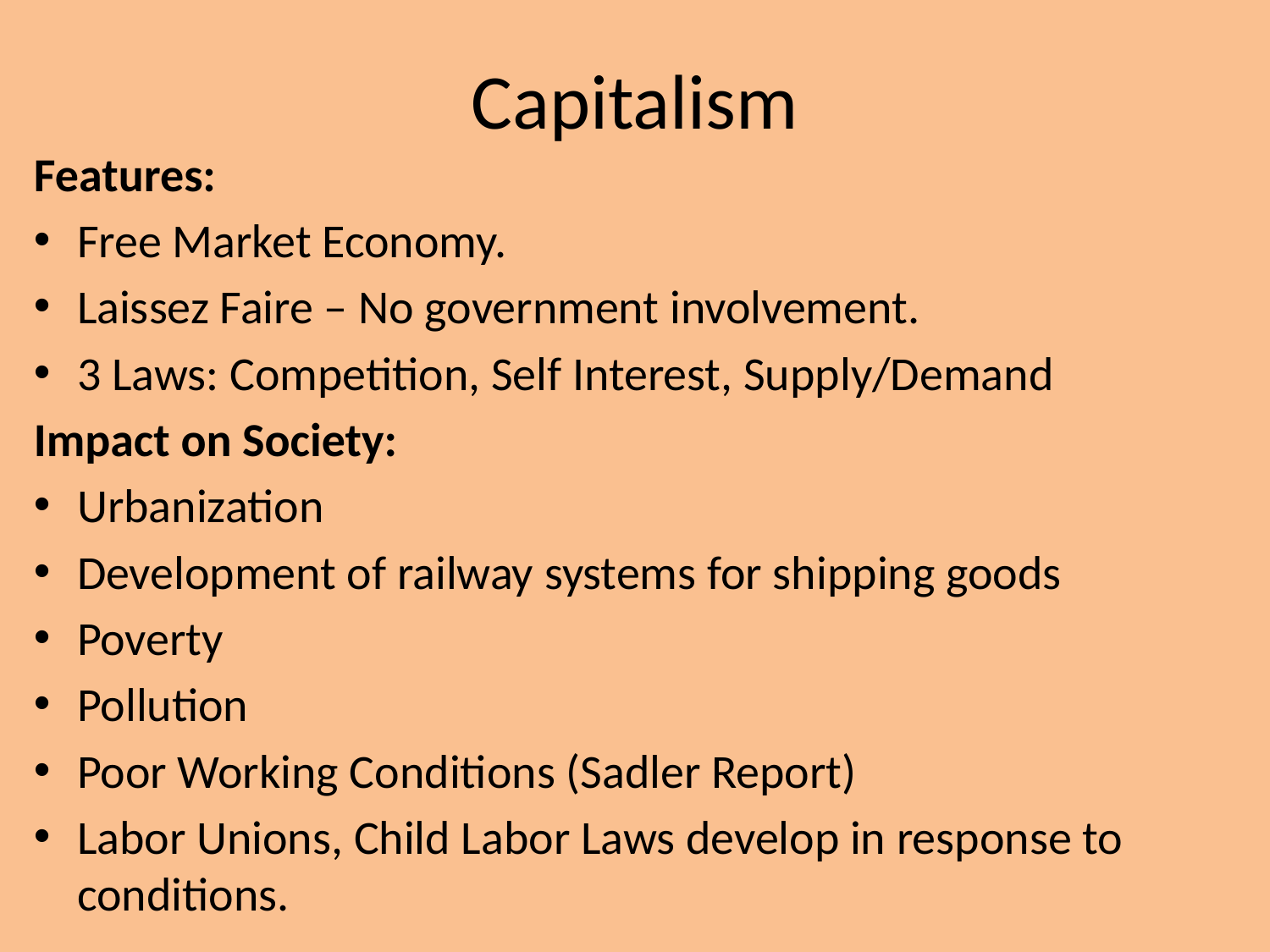

# Capitalism
Features:
Free Market Economy.
Laissez Faire – No government involvement.
3 Laws: Competition, Self Interest, Supply/Demand
Impact on Society:
Urbanization
Development of railway systems for shipping goods
Poverty
Pollution
Poor Working Conditions (Sadler Report)
Labor Unions, Child Labor Laws develop in response to conditions.